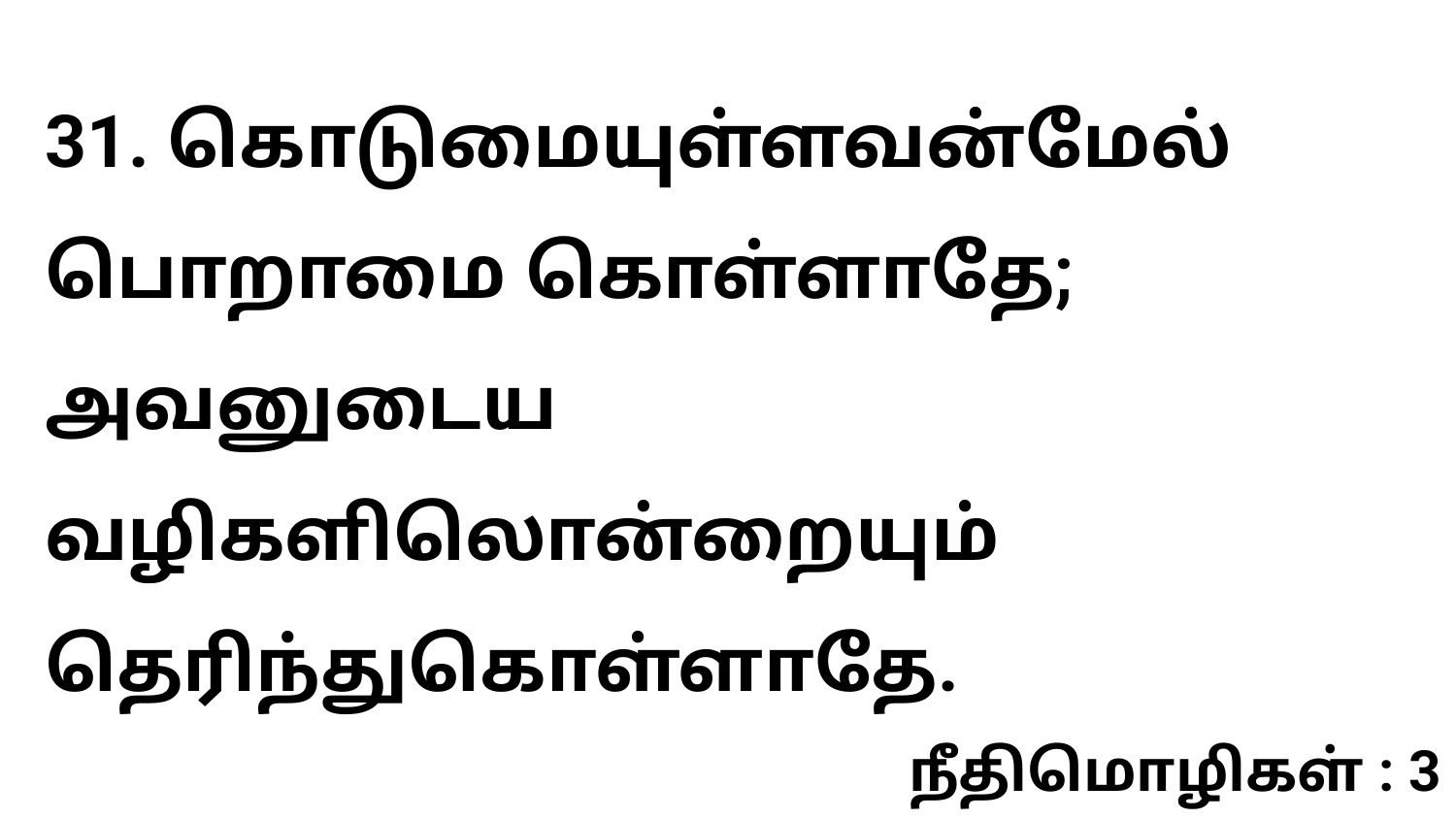

31. கொடுமையுள்ளவன்மேல் பொறாமை கொள்ளாதே; அவனுடைய வழிகளிலொன்றையும் தெரிந்துகொள்ளாதே.
நீதிமொழிகள் : 3